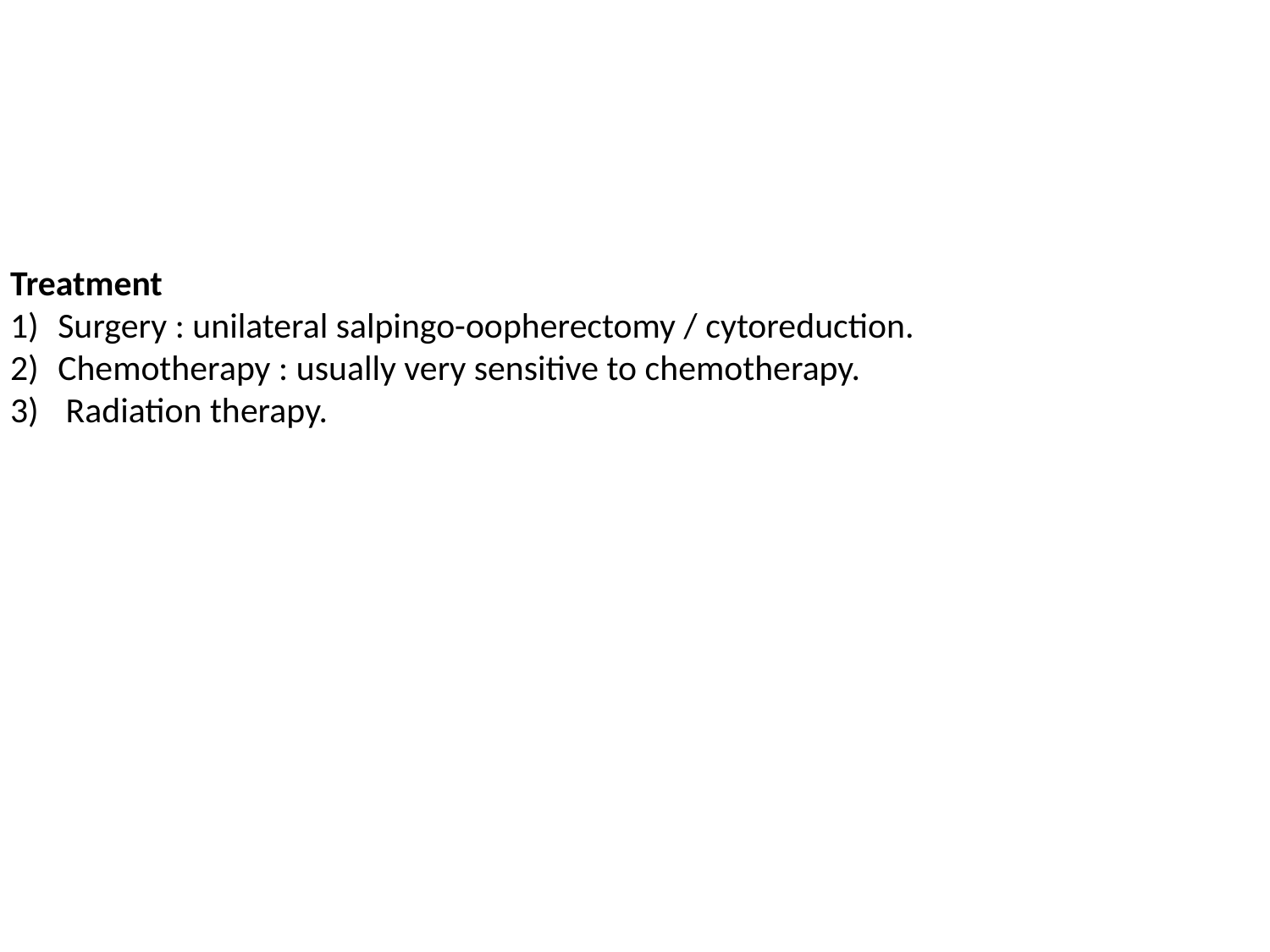

Treatment
Surgery : unilateral salpingo-oopherectomy / cytoreduction.
Chemotherapy : usually very sensitive to chemotherapy.
 Radiation therapy.